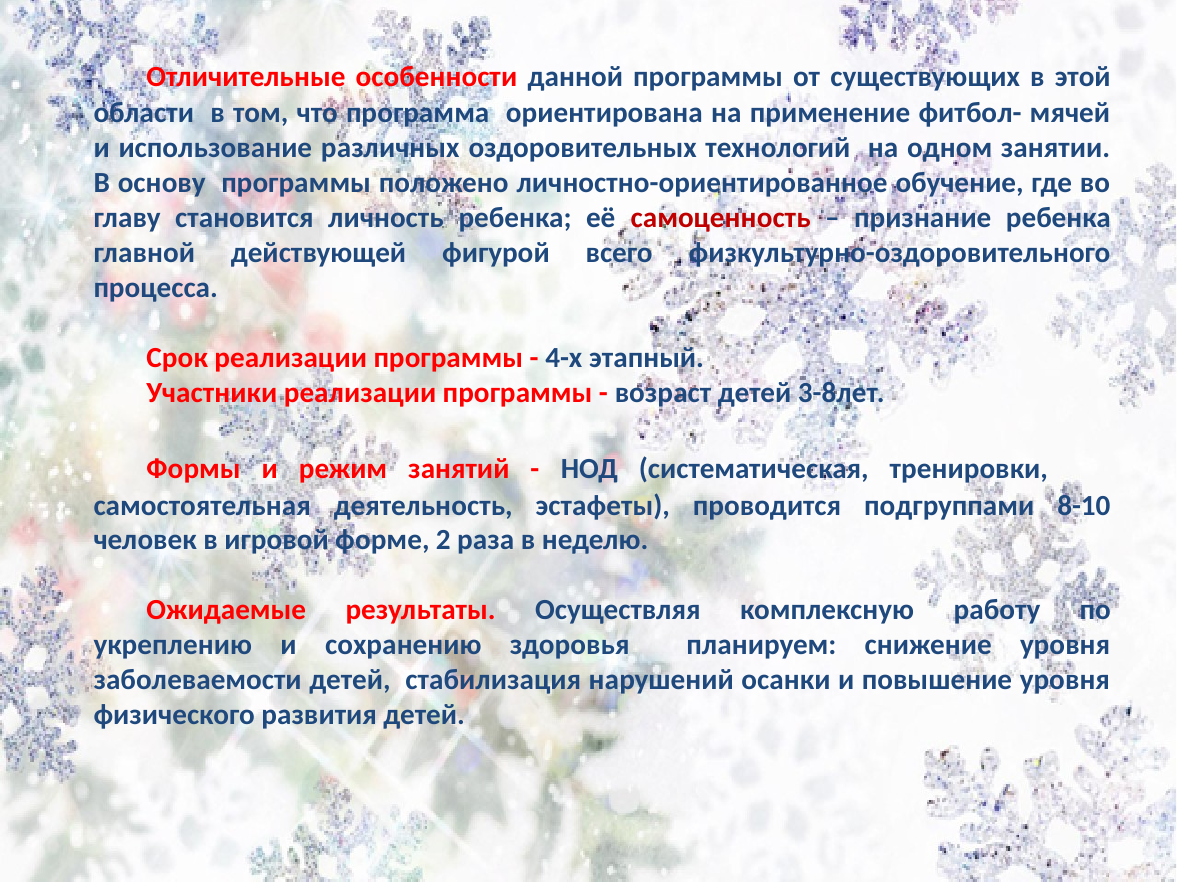

Отличительные особенности данной программы от существующих в этой области  в том, что программа  ориентирована на применение фитбол- мячей и использование различных оздоровительных технологий  на одном занятии. В основу  программы положено личностно-ориентированное обучение, где во главу становится личность ребенка; её самоценность – признание ребенка главной действующей фигурой всего физкультурно-оздоровительного процесса.

	Срок реализации программы - 4-х этапный.
	Участники реализации программы - возраст детей 3-8лет.

	Формы и режим занятий - НОД (систематическая, тренировки,    самостоятельная деятельность, эстафеты), проводится подгруппами 8-10 человек в игровой форме, 2 раза в неделю.

	Ожидаемые результаты. Осуществляя комплексную работу по укреплению и сохранению здоровья  планируем: снижение уровня заболеваемости детей,  стабилизация нарушений осанки и повышение уровня физического развития детей.